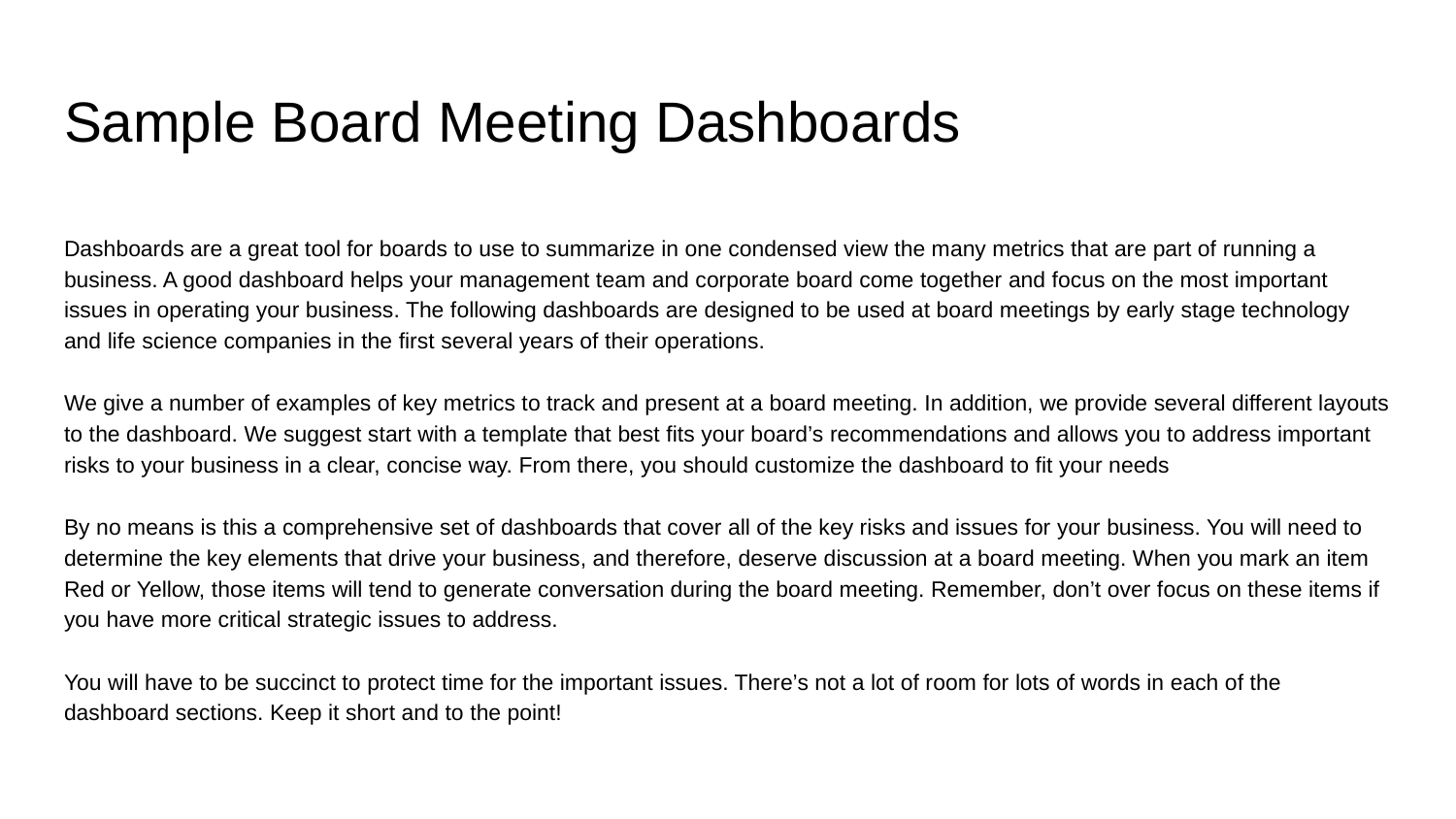

# Sample Board Meeting Dashboards
Dashboards are a great tool for boards to use to summarize in one condensed view the many metrics that are part of running a business. A good dashboard helps your management team and corporate board come together and focus on the most important issues in operating your business. The following dashboards are designed to be used at board meetings by early stage technology and life science companies in the first several years of their operations.
We give a number of examples of key metrics to track and present at a board meeting. In addition, we provide several different layouts to the dashboard. We suggest start with a template that best fits your board’s recommendations and allows you to address important risks to your business in a clear, concise way. From there, you should customize the dashboard to fit your needs
By no means is this a comprehensive set of dashboards that cover all of the key risks and issues for your business. You will need to determine the key elements that drive your business, and therefore, deserve discussion at a board meeting. When you mark an item Red or Yellow, those items will tend to generate conversation during the board meeting. Remember, don’t over focus on these items if you have more critical strategic issues to address.
You will have to be succinct to protect time for the important issues. There’s not a lot of room for lots of words in each of the dashboard sections. Keep it short and to the point!